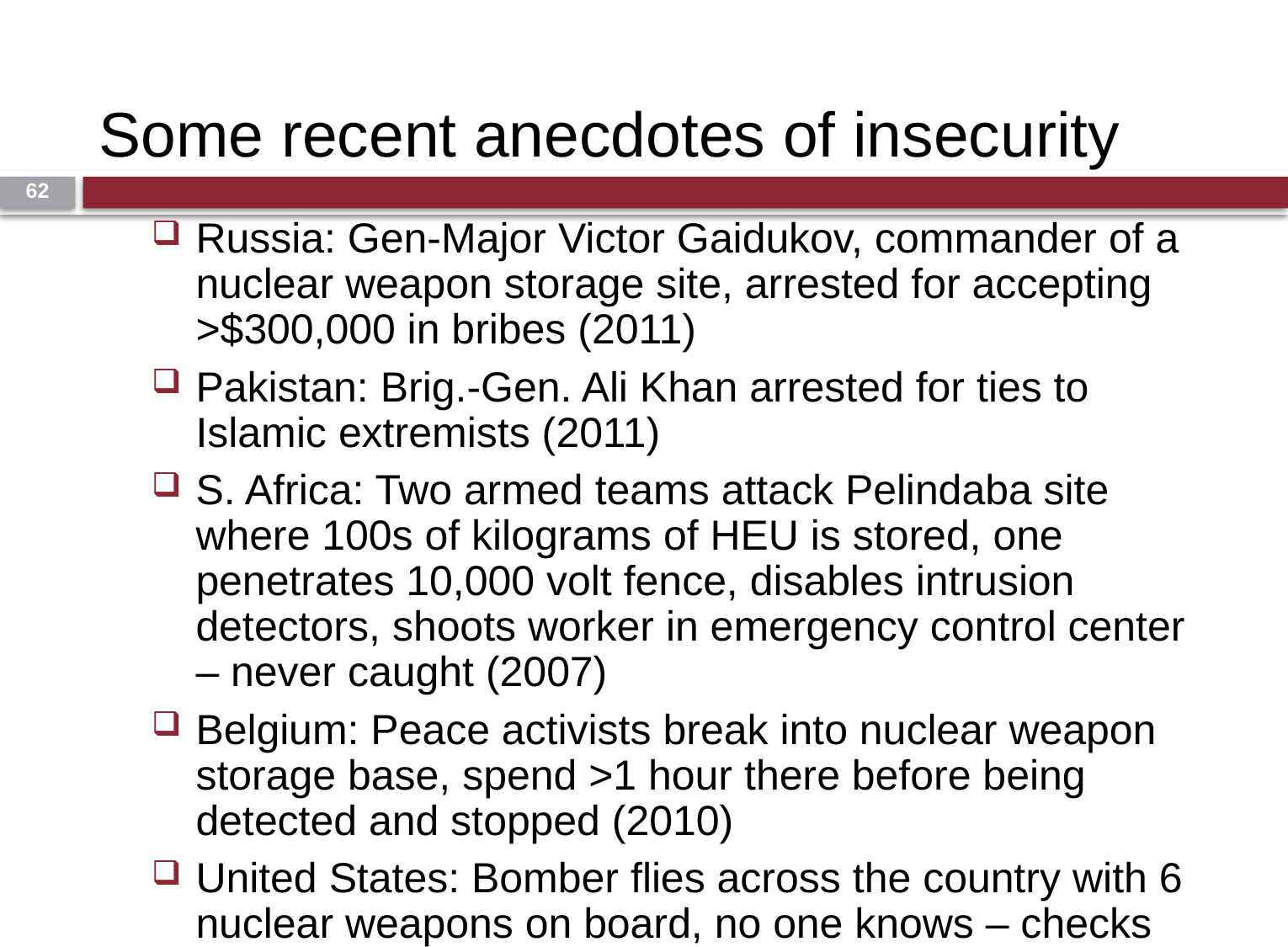

# Some recent anecdotes of insecurity
62
Russia: Gen-Major Victor Gaidukov, commander of a nuclear weapon storage site, arrested for accepting >$300,000 in bribes (2011)
Pakistan: Brig.-Gen. Ali Khan arrested for ties to Islamic extremists (2011)
S. Africa: Two armed teams attack Pelindaba site where 100s of kilograms of HEU is stored, one penetrates 10,000 volt fence, disables intrusion detectors, shoots worker in emergency control center – never caught (2007)
Belgium: Peace activists break into nuclear weapon storage base, spend >1 hour there before being detected and stopped (2010)
United States: Bomber flies across the country with 6 nuclear weapons on board, no one knows – checks failed (2007)